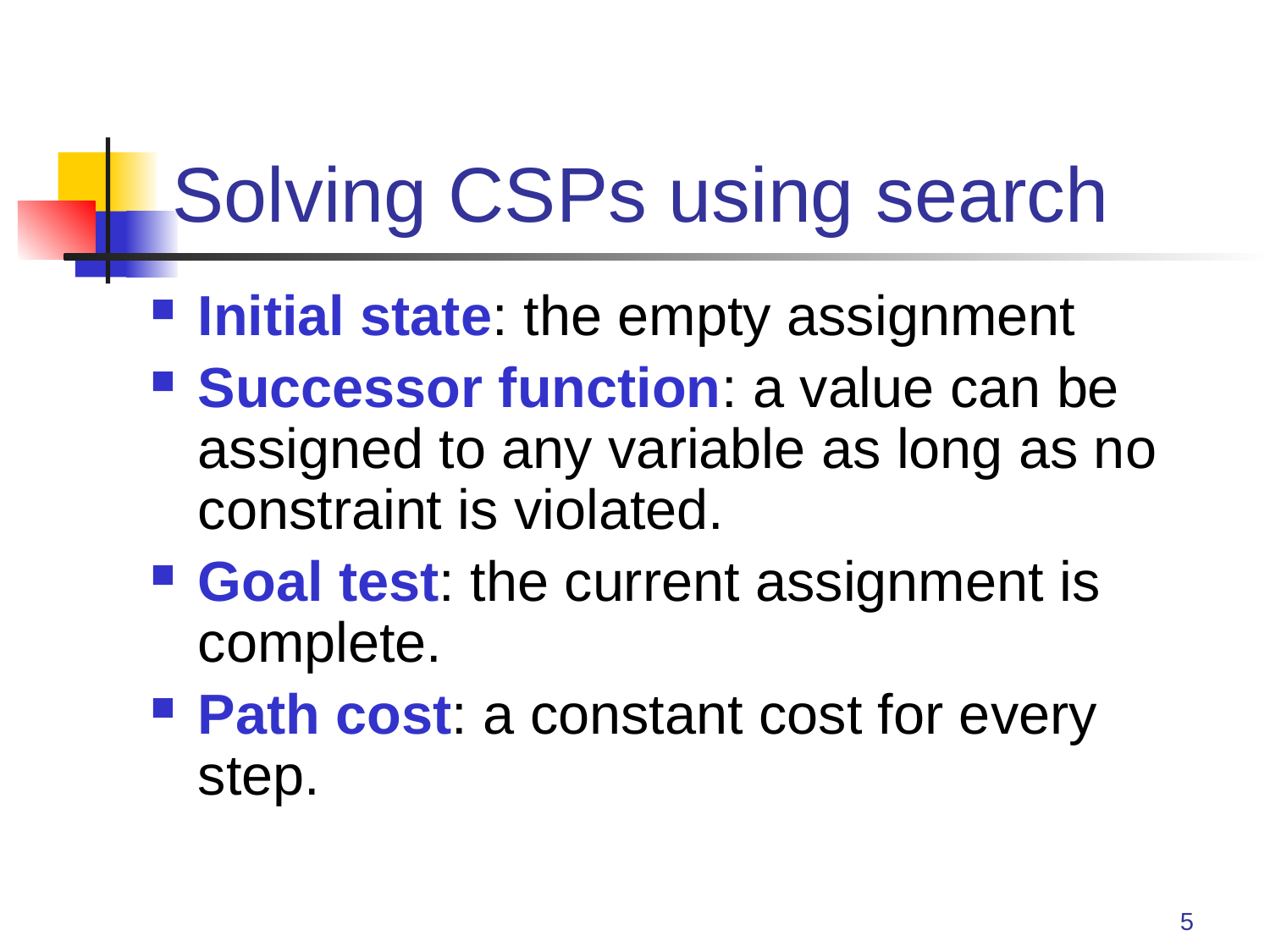

# Solving CSPs using search
Initial state: the empty assignment
Successor function: a value can be assigned to any variable as long as no constraint is violated.
Goal test: the current assignment is complete.
Path cost: a constant cost for every step.
5